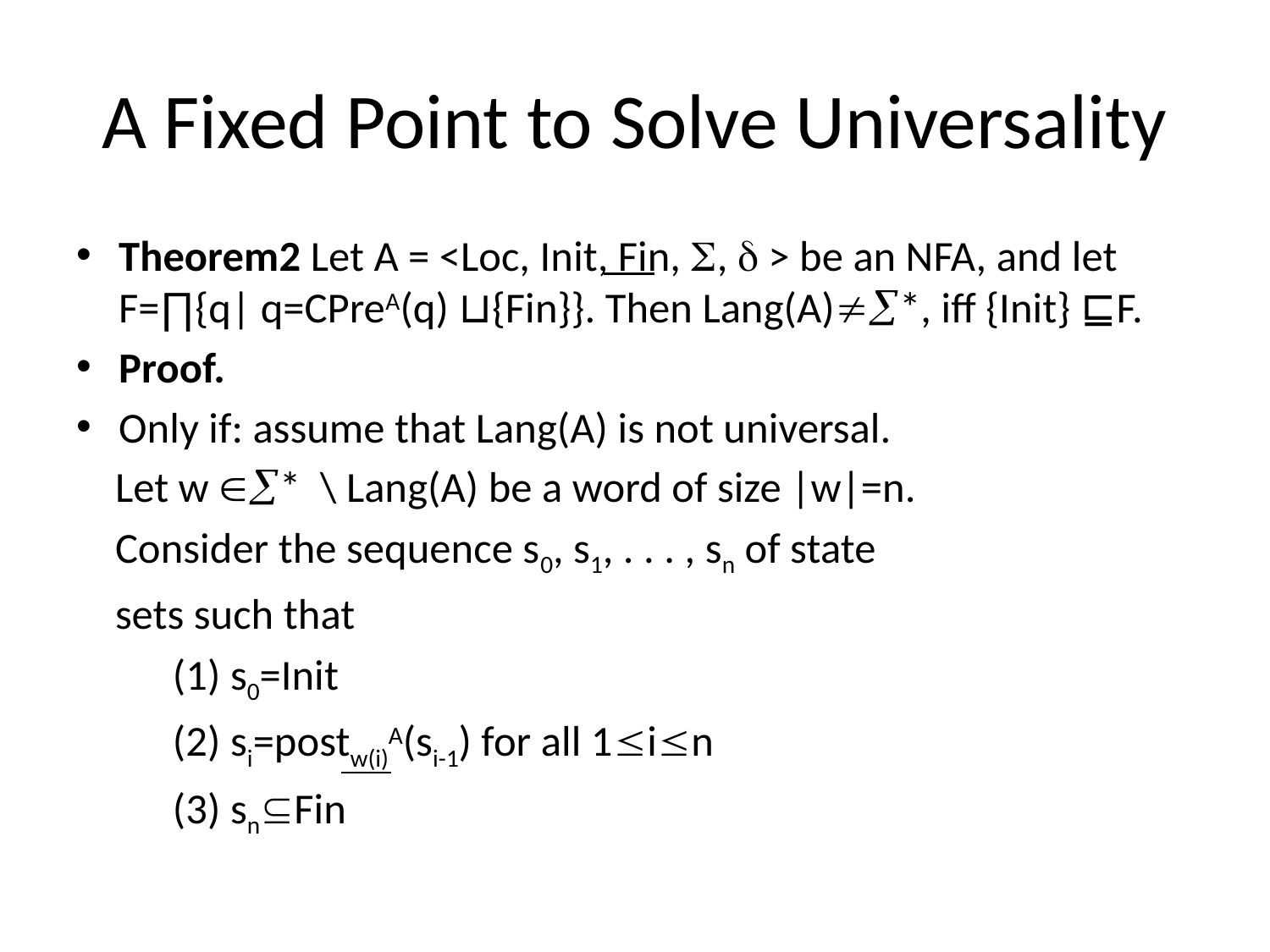

# A Fixed Point to Solve Universality
Theorem2 Let A = <Loc, Init, Fin, Σ, δ > be an NFA, and let F=∏{q| q=CPreA(q) ⊔{Fin}}. Then Lang(A)≠∑*, iff {Init} ⊑F.
Proof.
Only if: assume that Lang(A) is not universal.
    Let w ∈∑*  \ Lang(A) be a word of size |w|=n.
    Consider the sequence s0, s1, . . . , sn of state
    sets such that
	(1) s0=Init
	(2) si=postw(i)A(si-1) for all 1≤i≤n
	(3) sn⊆Fin